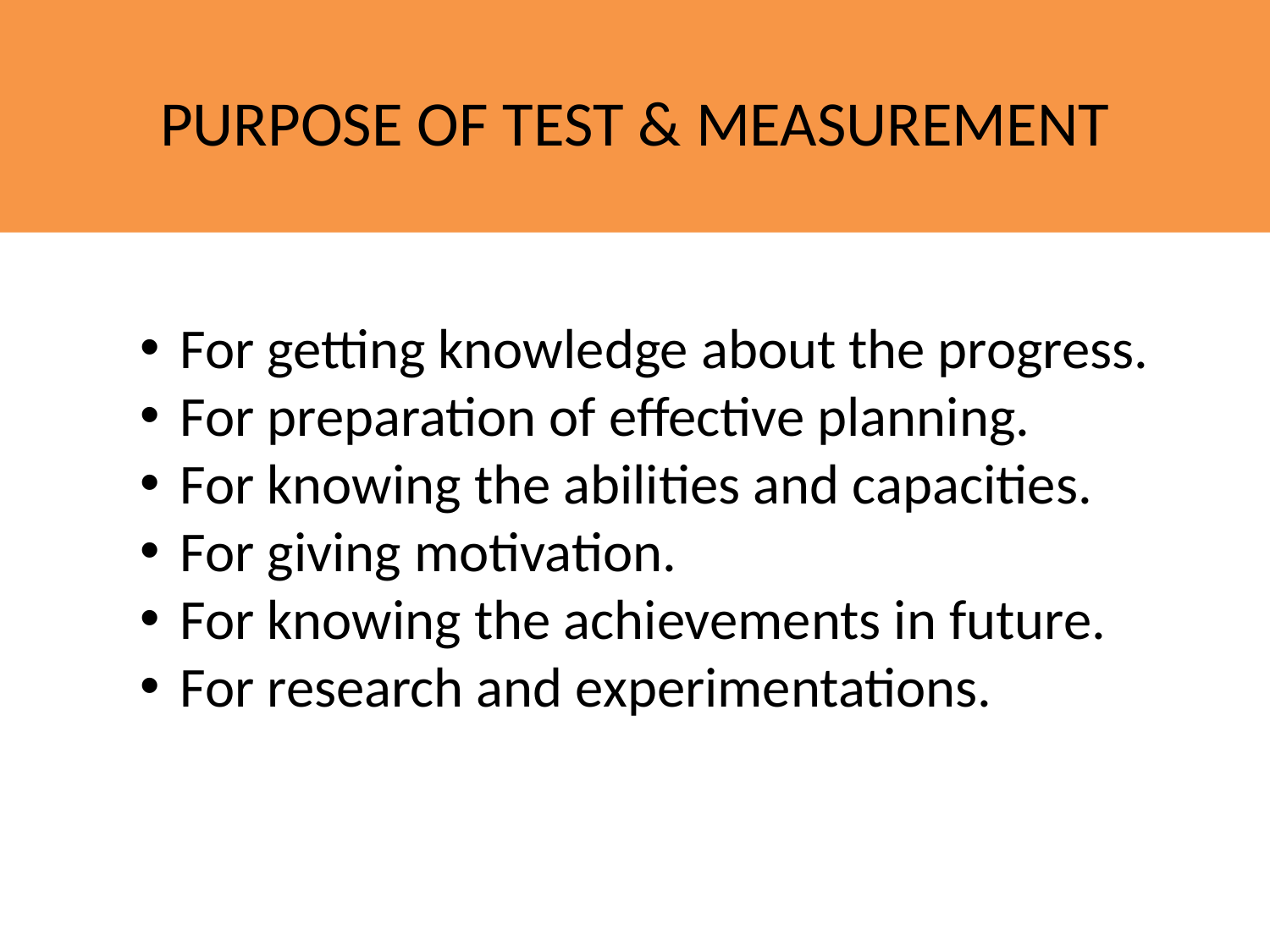

PURPOSE OF TEST & MEASUREMENT

For getting knowledge about the progress.
For preparation of effective planning.
For knowing the abilities and capacities.
For giving motivation.
For knowing the achievements in future.
For research and experimentations.